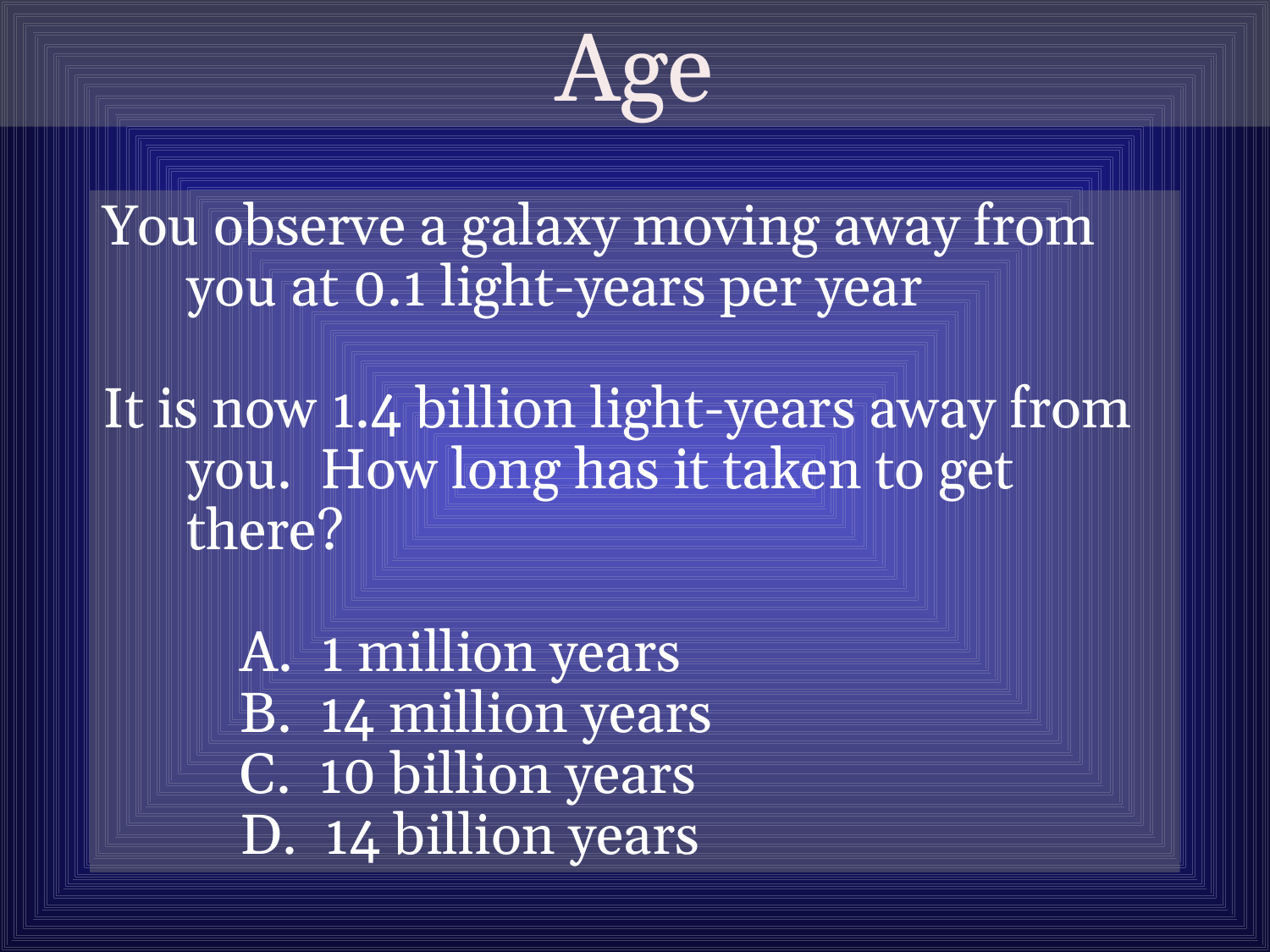

Age
You observe a galaxy moving away from you at 0.1 light-years per year

It is now 1.4 billion light-years away from you.  How long has it taken to get there?

	A.  1 million years
	B.  14 million years
	C.  10 billion years
	D.  14 billion years